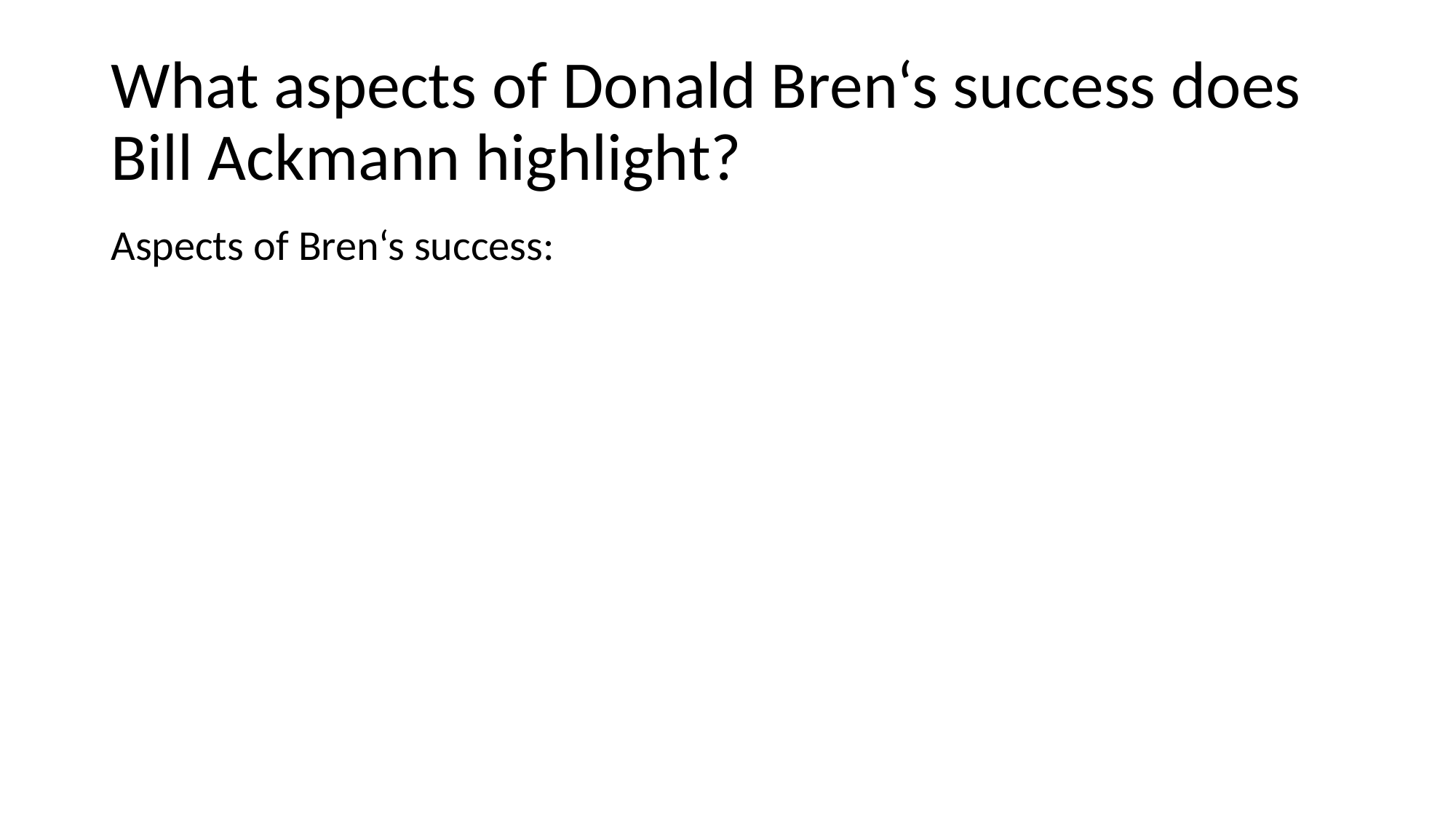

# What aspects of Donald Bren‘s success does Bill Ackmann highlight?
Aspects of Bren‘s success: